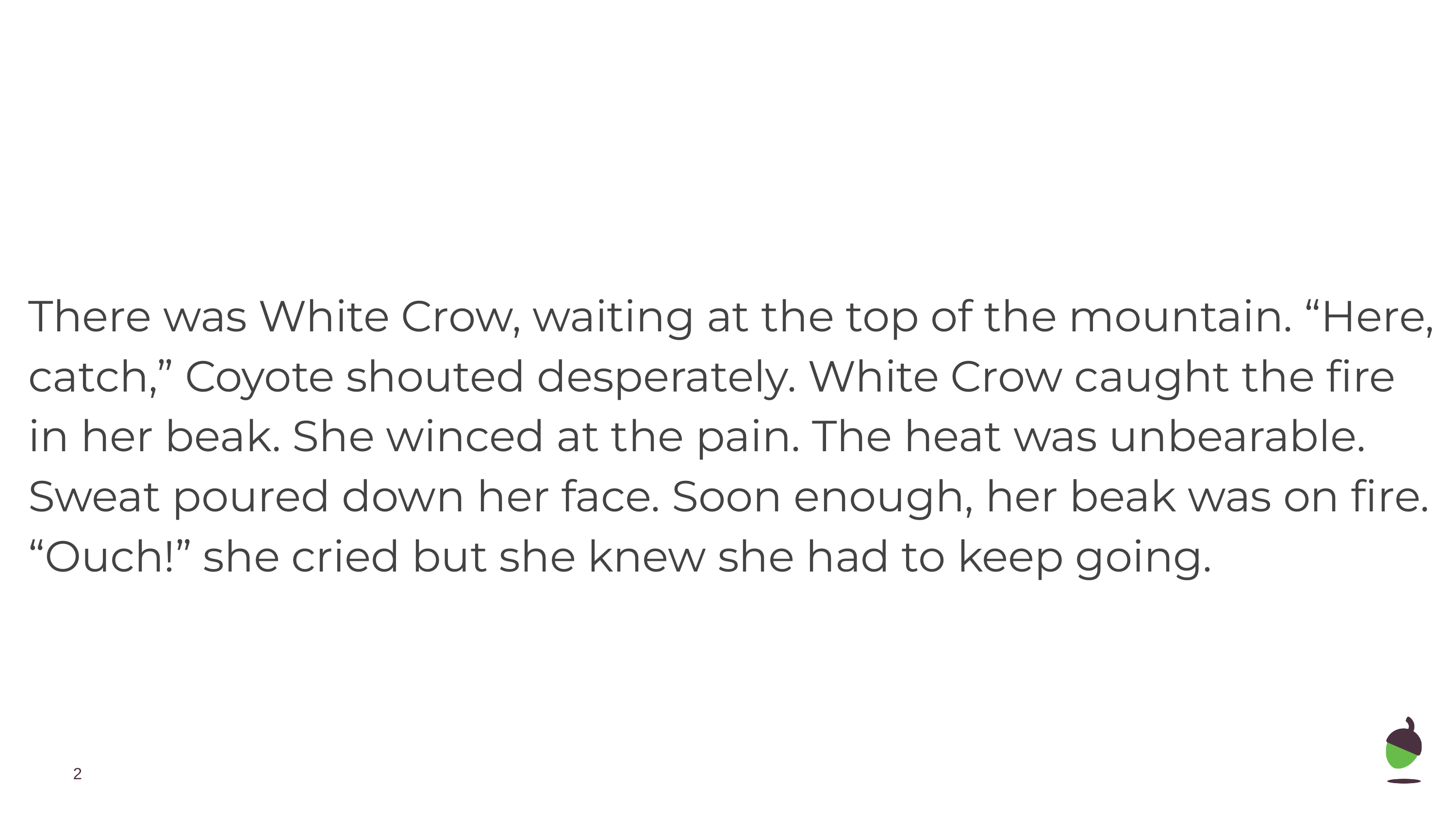

There was White Crow, waiting at the top of the mountain. “Here, catch,” Coyote shouted desperately. White Crow caught the fire in her beak. She winced at the pain. The heat was unbearable. Sweat poured down her face. Soon enough, her beak was on fire. “Ouch!” she cried but she knew she had to keep going.

2